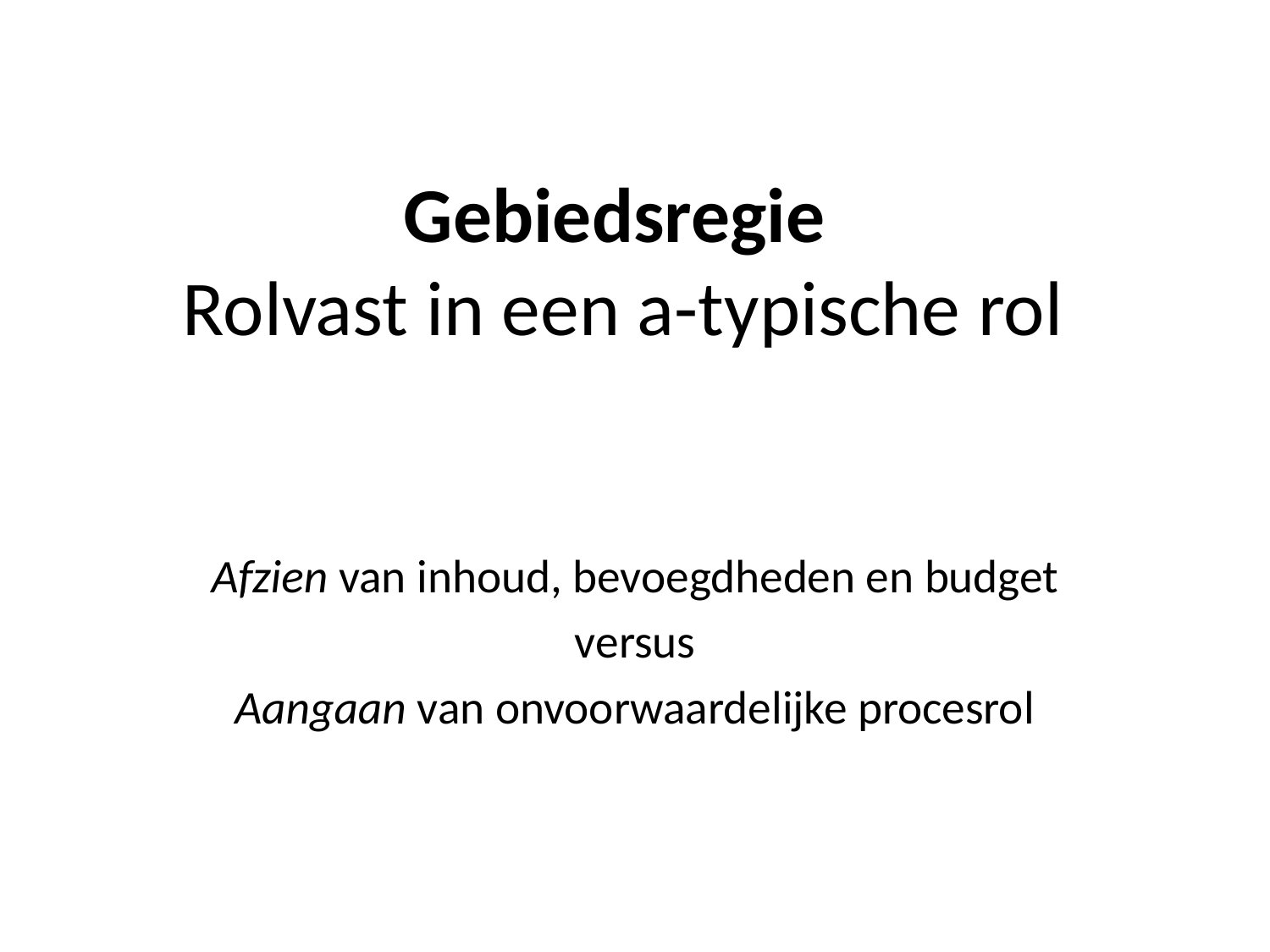

# Gebiedsregie Rolvast in een a-typische rol
Afzien van inhoud, bevoegdheden en budget
 versus
Aangaan van onvoorwaardelijke procesrol